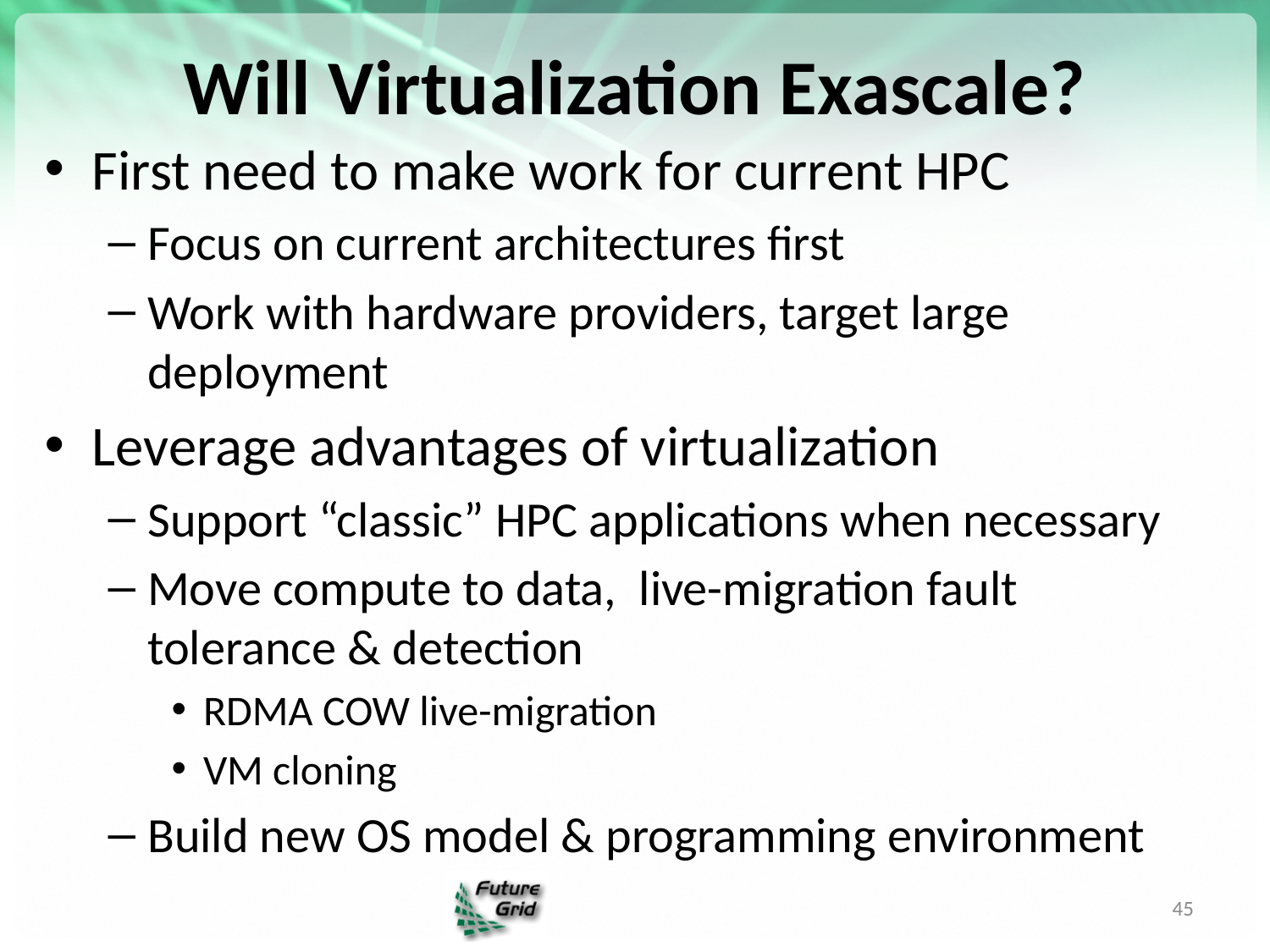

# Will Virtualization Exascale?
First need to make work for current HPC
Focus on current architectures first
Work with hardware providers, target large deployment
Leverage advantages of virtualization
Support “classic” HPC applications when necessary
Move compute to data,  live-migration fault tolerance & detection
RDMA COW live-migration
VM cloning
Build new OS model & programming environment
45